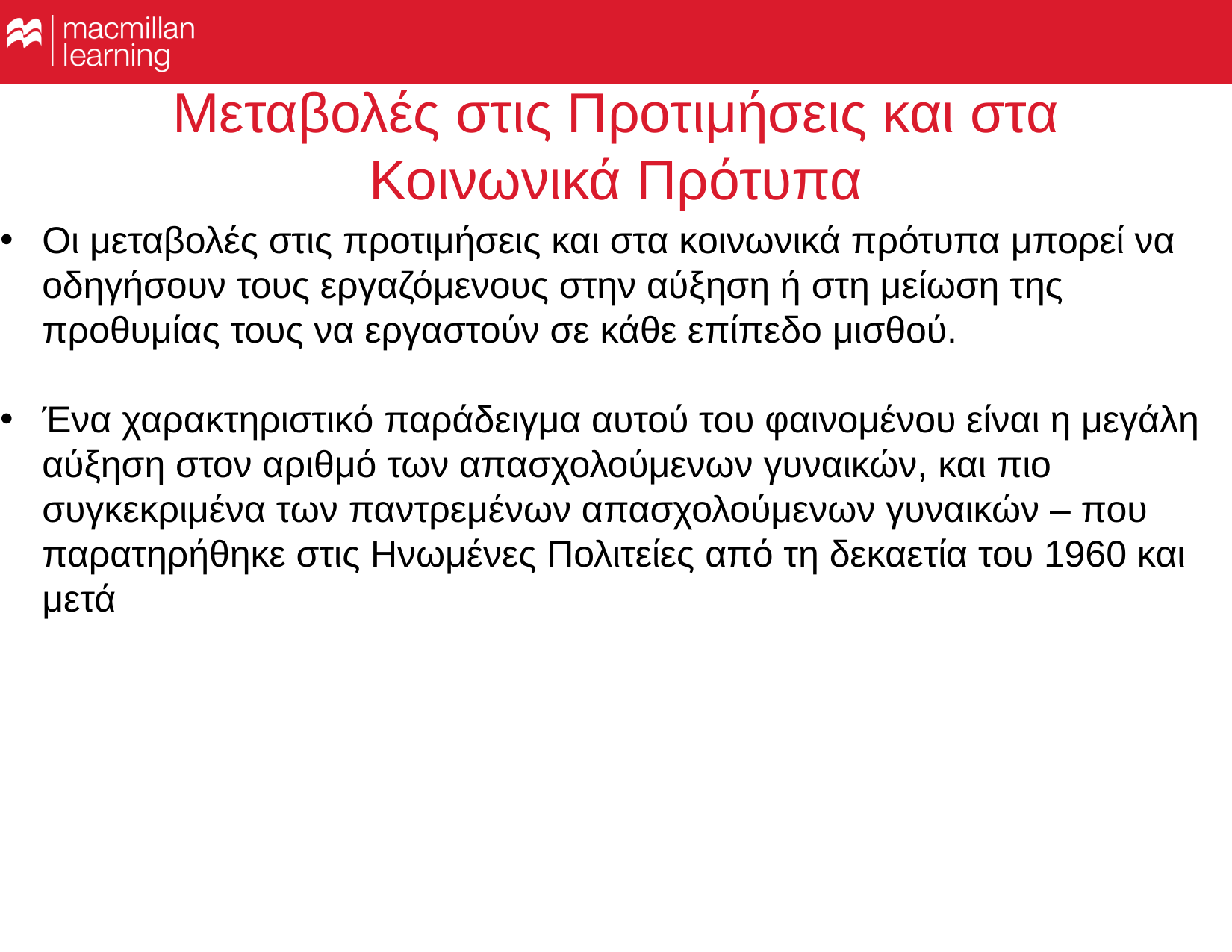

# Μεταβολές στις Προτιμήσεις και στα Κοινωνικά Πρότυπα
Οι μεταβολές στις προτιμήσεις και στα κοινωνικά πρότυπα μπορεί να οδηγήσουν τους εργαζόμενους στην αύξηση ή στη μείωση της προθυμίας τους να εργαστούν σε κάθε επίπεδο μισθού.

Ένα χαρακτηριστικό παράδειγμα αυτού του φαινομένου είναι η μεγάλη αύξηση στον αριθμό των απασχολούμενων γυναικών, και πιο συγκεκριμένα των παντρεμένων απασχολούμενων γυναικών – που παρατηρήθηκε στις Ηνωμένες Πολιτείες από τη δεκαετία του 1960 και μετά